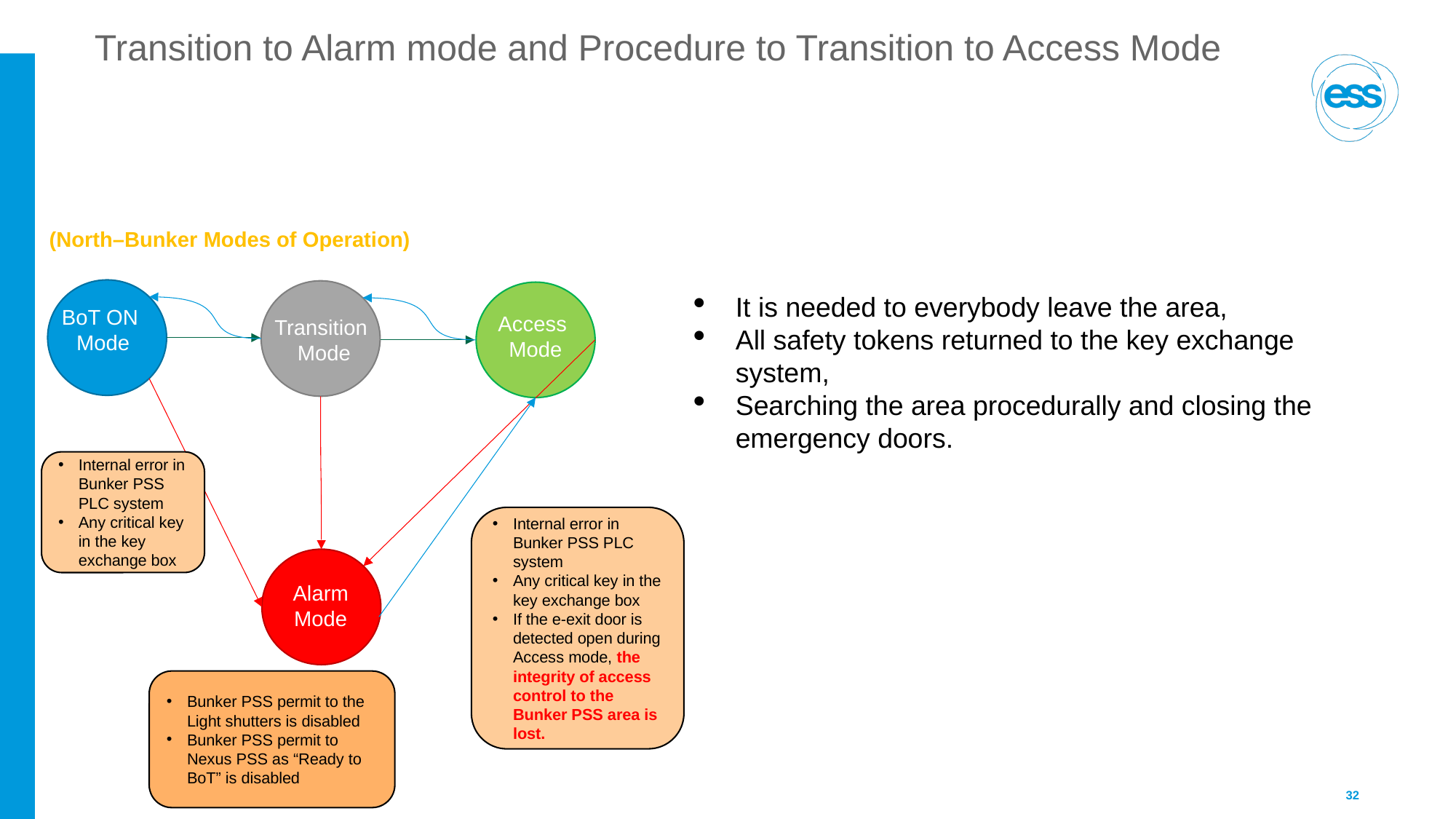

# Transition to Alarm mode and Procedure to Transition to Access Mode

(North–Bunker Modes of Operation)

It is needed to everybody leave the area,
All safety tokens returned to the key exchange system,
Searching the area procedurally and closing the emergency doors.
BoT ON
Mode
Access
Mode
Transition
Mode
Internal error in Bunker PSS PLC system
Any critical key in the key exchange box
Internal error in Bunker PSS PLC system
Any critical key in the key exchange box
If the e-exit door is detected open during Access mode, the integrity of access control to the Bunker PSS area is lost.

Alarm
Mode
Bunker PSS permit to the Light shutters is disabled
Bunker PSS permit to Nexus PSS as “Ready to BoT” is disabled
32